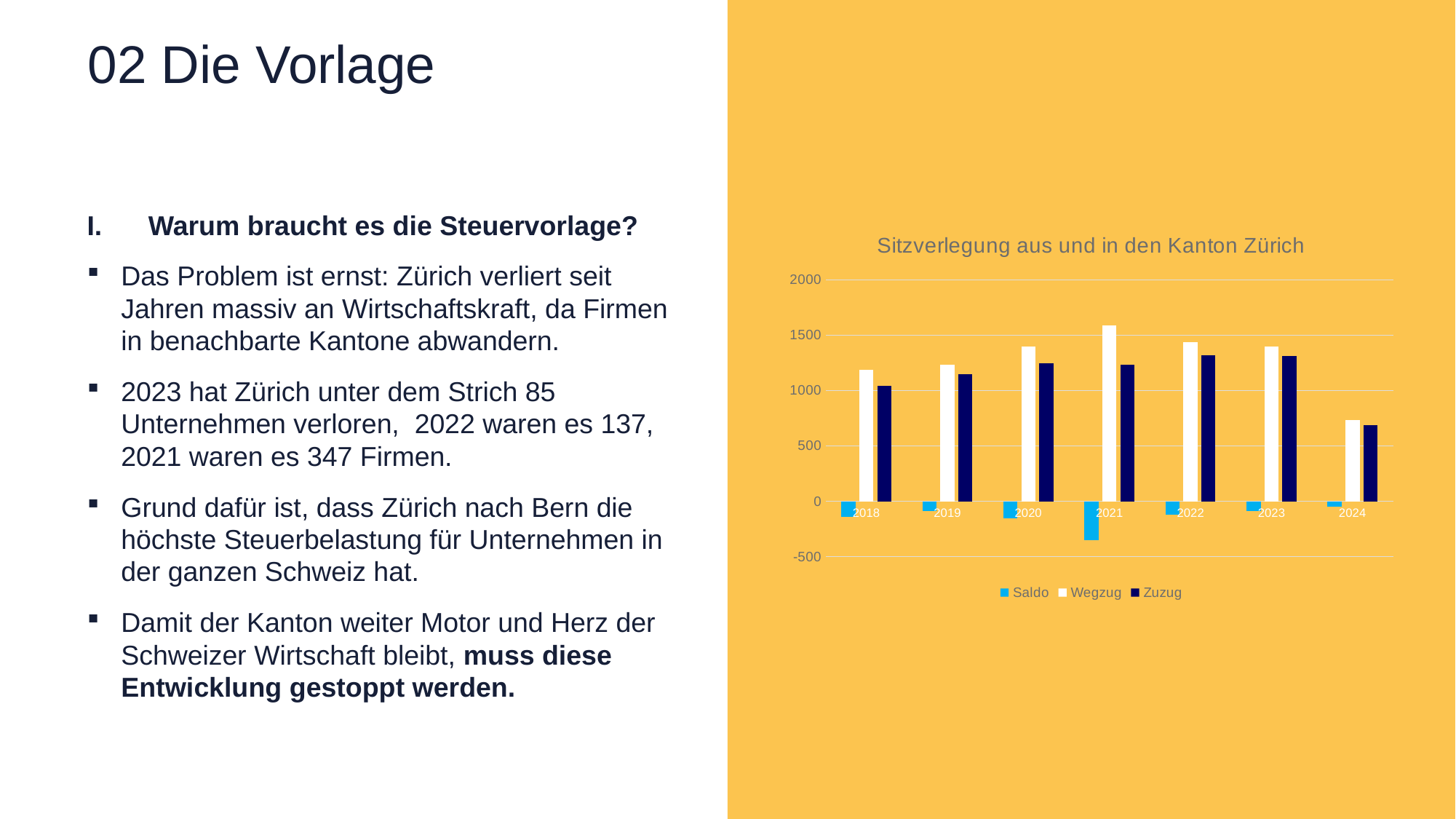

# 02 Die Vorlage
Warum braucht es die Steuervorlage?
Das Problem ist ernst: Zürich verliert seit Jahren massiv an Wirtschaftskraft, da Firmen in benachbarte Kantone abwandern.
2023 hat Zürich unter dem Strich 85 Unternehmen verloren,  2022 waren es 137, 2021 waren es 347 Firmen.
Grund dafür ist, dass Zürich nach Bern die höchste Steuerbelastung für Unternehmen in der ganzen Schweiz hat.
Damit der Kanton weiter Motor und Herz der Schweizer Wirtschaft bleibt, muss diese Entwicklung gestoppt werden.

### Chart: Sitzverlegung aus und in den Kanton Zürich

| Category | Saldo | Wegzug | Zuzug |
|---|---|---|---|
| 2018 | -142.0 | 1188.0 | 1046.0 |
| 2019 | -87.0 | 1234.0 | 1147.0 |
| 2020 | -156.0 | 1402.0 | 1246.0 |
| 2021 | -350.0 | 1587.0 | 1237.0 |
| 2022 | -118.0 | 1436.0 | 1318.0 |
| 2023 | -85.0 | 1399.0 | 1314.0 |
| 2024 | -46.0 | 733.0 | 687.0 |
8